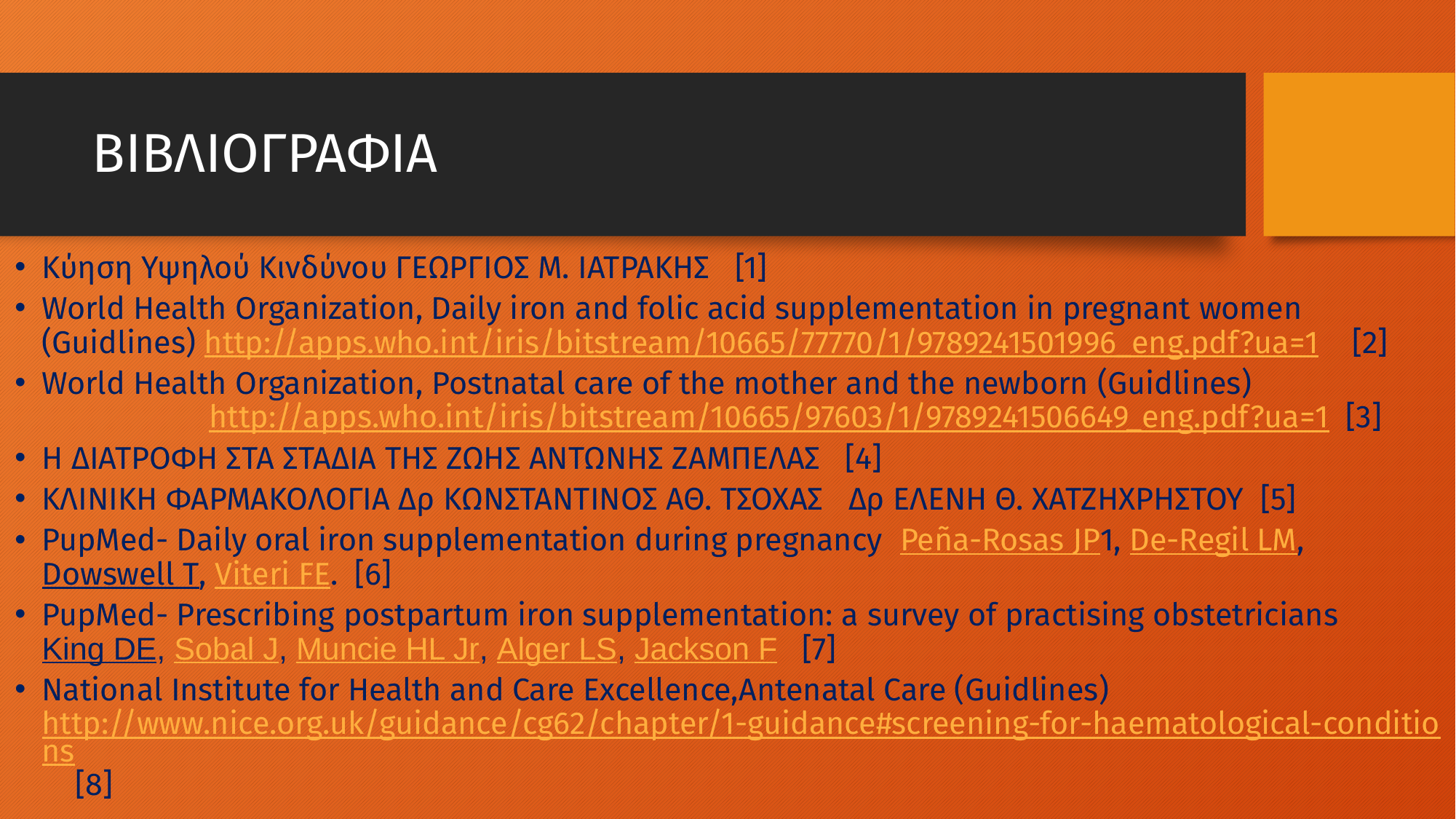

# ΒΙΒΛΙΟΓΡΑΦΙΑ
Κύηση Υψηλού Κινδύνου ΓΕΩΡΓΙΟΣ Μ. ΙΑΤΡΑΚΗΣ   [1]
World Health Organization, Daily iron and folic acid supplementation in pregnant women (Guidlines) http://apps.who.int/iris/bitstream/10665/77770/1/9789241501996_eng.pdf?ua=1    [2]
World Health Organization, Postnatal care of the mother and the newborn (Guidlines)                                            http://apps.who.int/iris/bitstream/10665/97603/1/9789241506649_eng.pdf?ua=1  [3]
Η ΔΙΑΤΡΟΦΗ ΣΤΑ ΣΤΑΔΙΑ ΤΗΣ ΖΩΗΣ ΑΝΤΩΝΗΣ ΖΑΜΠΕΛΑΣ   [4]
ΚΛΙΝΙΚΗ ΦΑΡΜΑΚΟΛΟΓΙΑ Δρ ΚΩΝΣΤΑΝΤΙΝΟΣ ΑΘ. ΤΣΟΧΑΣ   Δρ ΕΛΕΝΗ Θ. ΧΑΤΖΗΧΡΗΣΤΟΥ  [5]
PupMed- Daily oral iron supplementation during pregnancy  Peña-Rosas JP1, De-Regil LM, Dowswell T, Viteri FE.  [6]
PupMed- Prescribing postpartum iron supplementation: a survey of practising obstetricians King DE, Sobal J, Muncie HL Jr, Alger LS, Jackson F   [7]
National Institute for Health and Care Excellence,Antenatal Care (Guidlines) http://www.nice.org.uk/guidance/cg62/chapter/1-guidance#screening-for-haematological-conditions    [8]